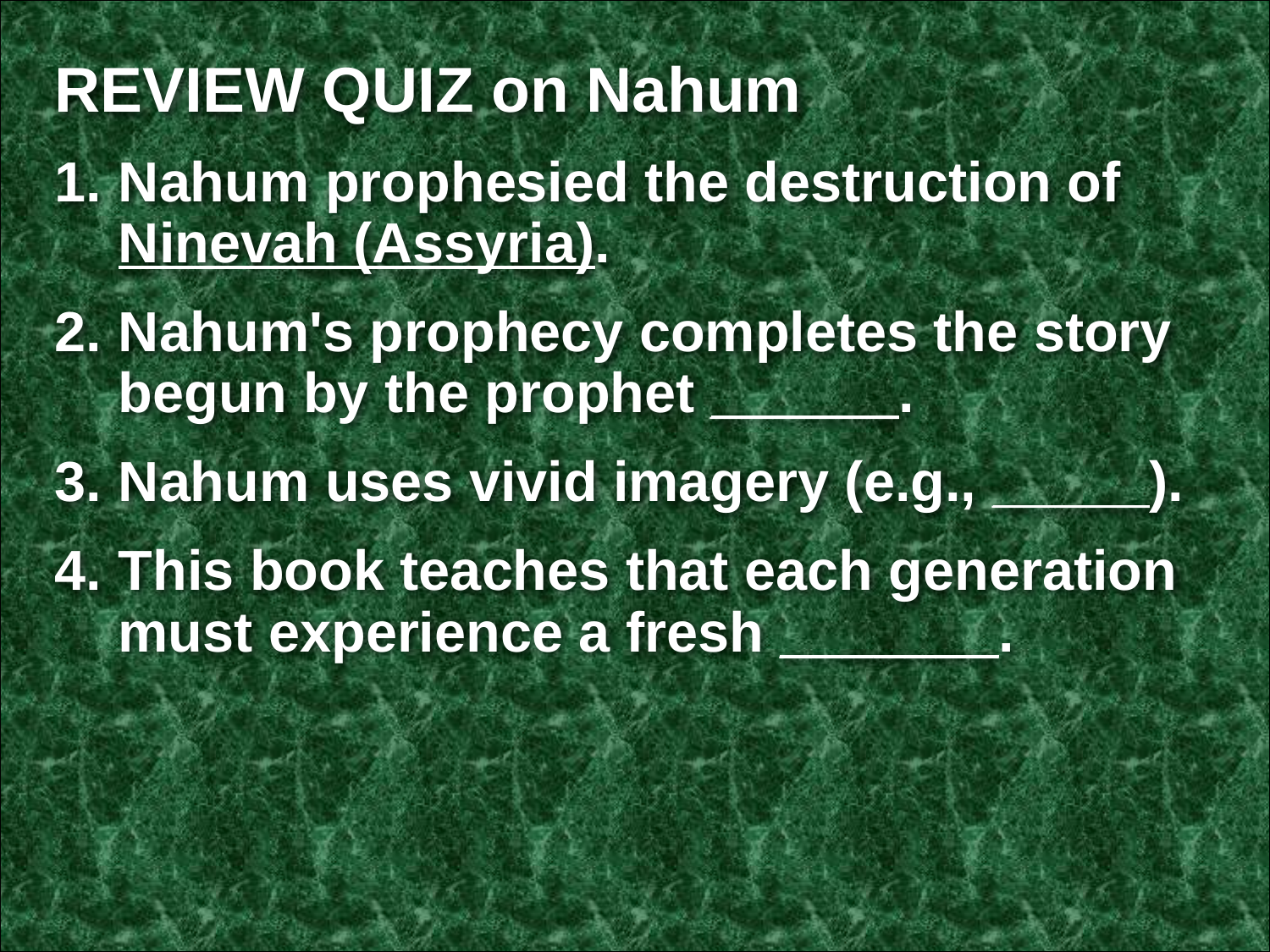

REVIEW QUIZ on Nahum
Nahum prophesied the destruction of Ninevah (Assyria).
Nahum's prophecy completes the story begun by the prophet ______.
Nahum uses vivid imagery (e.g., _____).
This book teaches that each generation must experience a fresh _______.